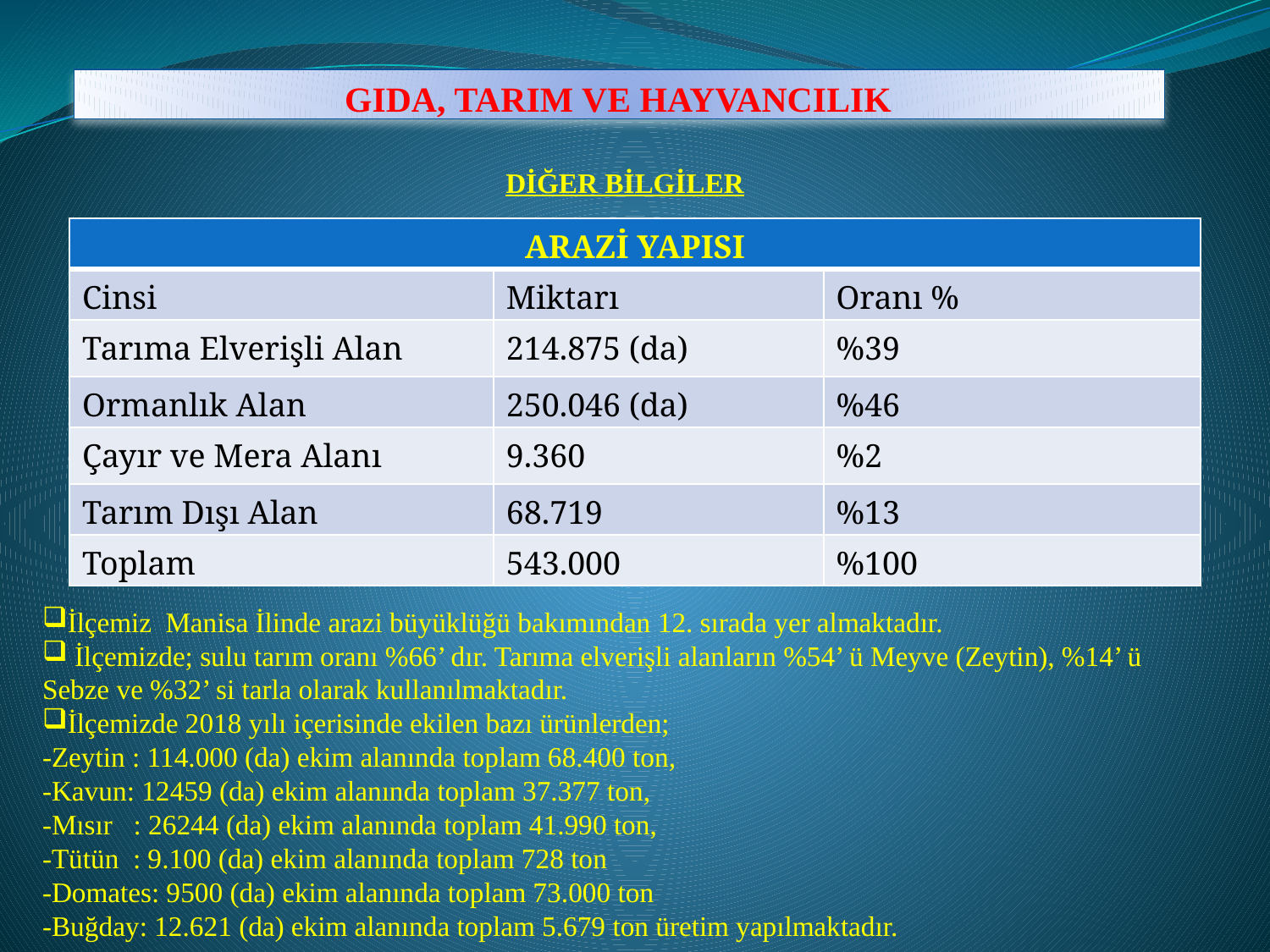

# GIDA, TARIM VE HAYVANCILIK

DİĞER BİLGİLER

İlçemiz  Manisa İlinde arazi büyüklüğü bakımından 12. sırada yer almaktadır.
 İlçemizde; sulu tarım oranı %66’ dır. Tarıma elverişli alanların %54’ ü Meyve (Zeytin), %14’ ü Sebze ve %32’ si tarla olarak kullanılmaktadır.
İlçemizde 2018 yılı içerisinde ekilen bazı ürünlerden;
-Zeytin : 114.000 (da) ekim alanında toplam 68.400 ton,
-Kavun: 12459 (da) ekim alanında toplam 37.377 ton,
-Mısır   : 26244 (da) ekim alanında toplam 41.990 ton,
-Tütün  : 9.100 (da) ekim alanında toplam 728 ton
-Domates: 9500 (da) ekim alanında toplam 73.000 ton
-Buğday: 12.621 (da) ekim alanında toplam 5.679 ton üretim yapılmaktadır.

| ARAZİ YAPISI |  |  |
| --- | --- | --- |
| Cinsi | Miktarı | Oranı % |
| Tarıma Elverişli Alan | 214.875 (da) | %39 |
| Ormanlık Alan | 250.046 (da) | %46 |
| Çayır ve Mera Alanı | 9.360 | %2 |
| Tarım Dışı Alan | 68.719 | %13 |
| Toplam | 543.000 | %100 |